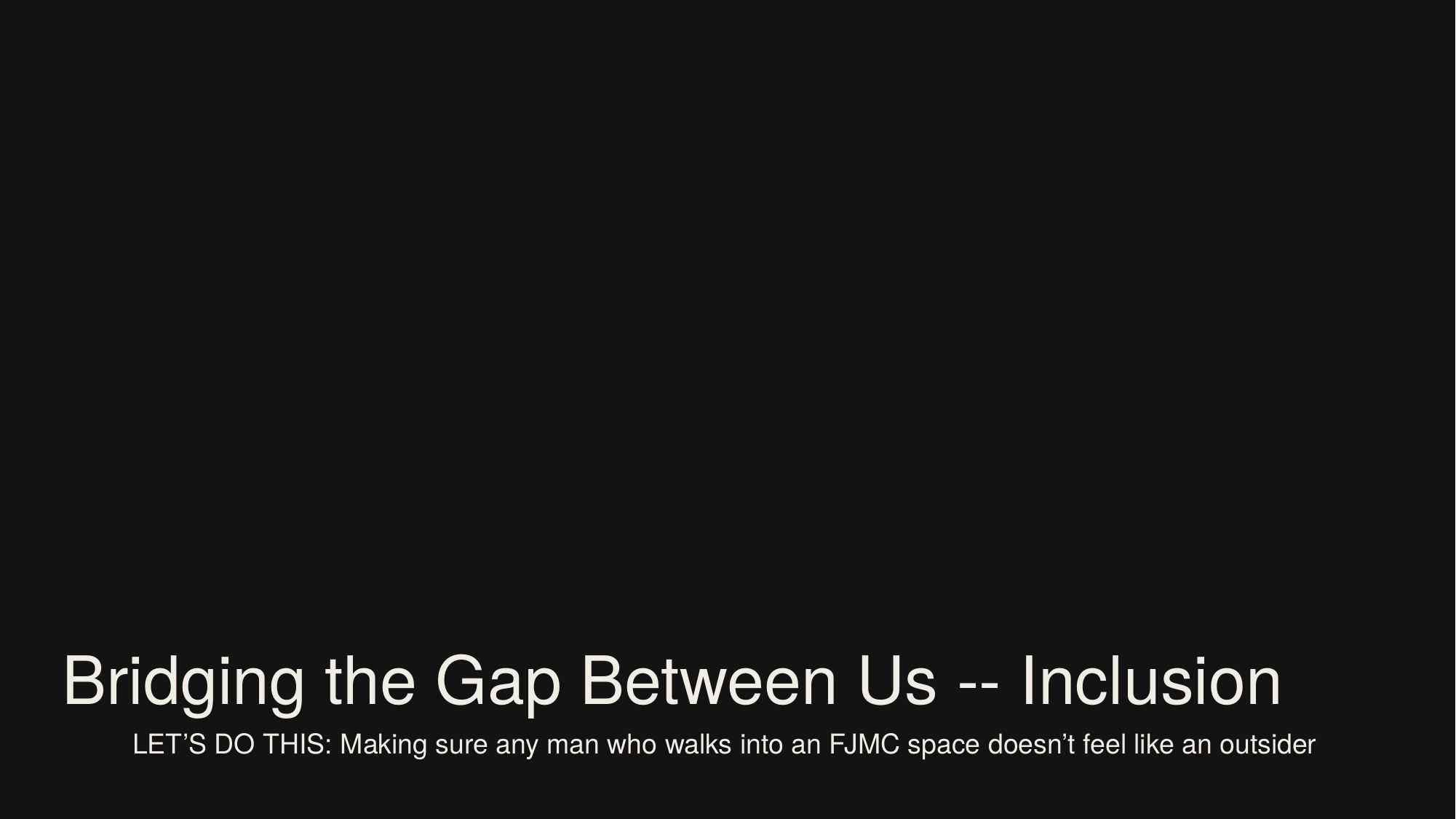

# Bridging the Gap Between Us -- Inclusion
LET’S DO THIS: Making sure any man who walks into an FJMC space doesn’t feel like an outsider